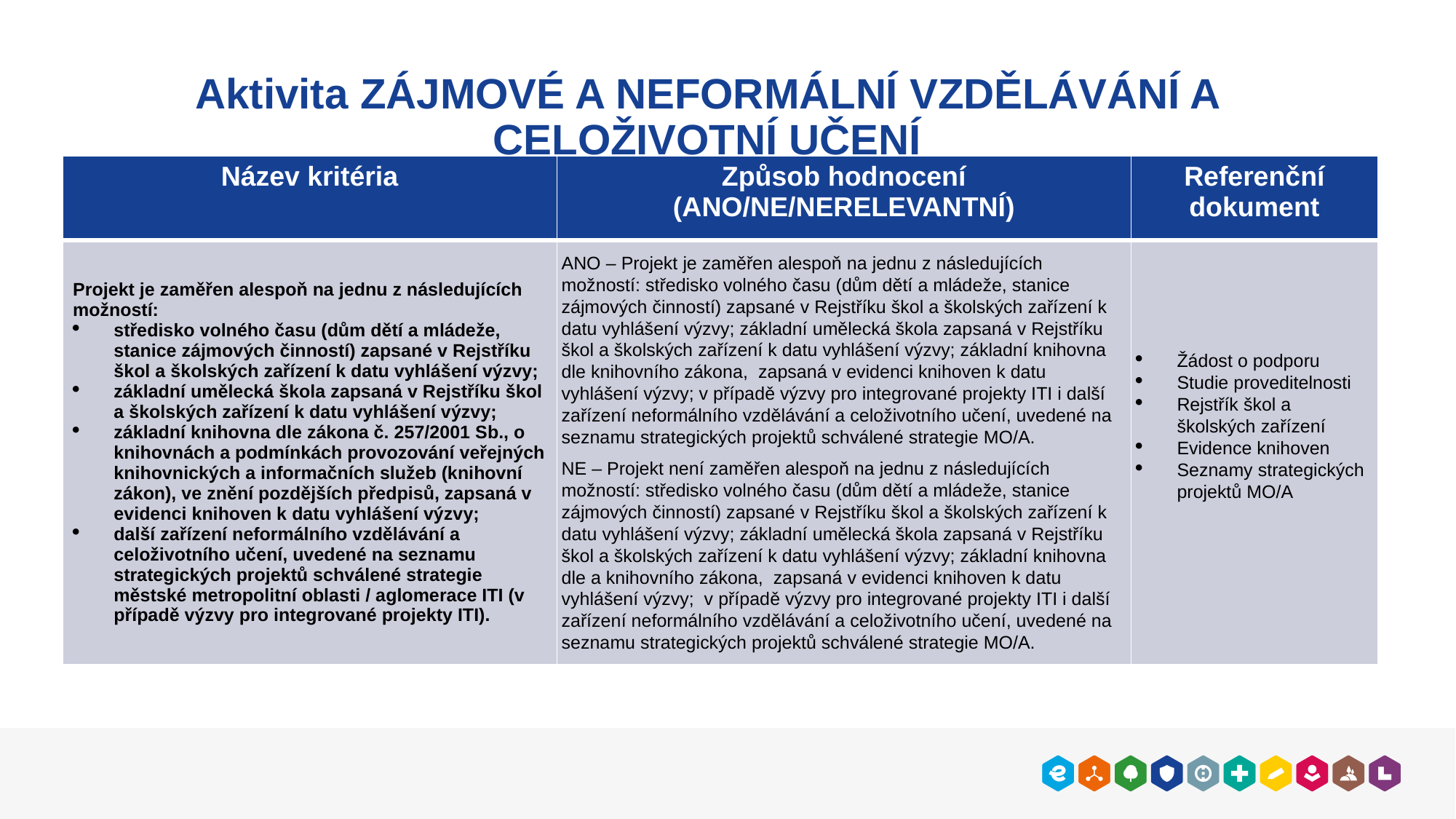

# Aktivita ZÁJMOVÉ A NEFORMÁLNÍ VZDĚLÁVÁNÍ A CELOŽIVOTNÍ UČENÍ
| Název kritéria | Způsob hodnocení (ANO/NE/NERELEVANTNÍ) | Referenční dokument |
| --- | --- | --- |
| Projekt je zaměřen alespoň na jednu z následujících možností: středisko volného času (dům dětí a mládeže, stanice zájmových činností) zapsané v Rejstříku škol a školských zařízení k datu vyhlášení výzvy; základní umělecká škola zapsaná v Rejstříku škol a školských zařízení k datu vyhlášení výzvy; základní knihovna dle zákona č. 257/2001 Sb., o knihovnách a podmínkách provozování veřejných knihovnických a informačních služeb (knihovní zákon), ve znění pozdějších předpisů, zapsaná v evidenci knihoven k datu vyhlášení výzvy; další zařízení neformálního vzdělávání a celoživotního učení, uvedené na seznamu strategických projektů schválené strategie městské metropolitní oblasti / aglomerace ITI (v případě výzvy pro integrované projekty ITI). | ANO – Projekt je zaměřen alespoň na jednu z následujících možností: středisko volného času (dům dětí a mládeže, stanice zájmových činností) zapsané v Rejstříku škol a školských zařízení k datu vyhlášení výzvy; základní umělecká škola zapsaná v Rejstříku škol a školských zařízení k datu vyhlášení výzvy; základní knihovna dle knihovního zákona, zapsaná v evidenci knihoven k datu vyhlášení výzvy; v případě výzvy pro integrované projekty ITI i další zařízení neformálního vzdělávání a celoživotního učení, uvedené na seznamu strategických projektů schválené strategie MO/A. NE – Projekt není zaměřen alespoň na jednu z následujících možností: středisko volného času (dům dětí a mládeže, stanice zájmových činností) zapsané v Rejstříku škol a školských zařízení k datu vyhlášení výzvy; základní umělecká škola zapsaná v Rejstříku škol a školských zařízení k datu vyhlášení výzvy; základní knihovna dle a knihovního zákona, zapsaná v evidenci knihoven k datu vyhlášení výzvy; v případě výzvy pro integrované projekty ITI i další zařízení neformálního vzdělávání a celoživotního učení, uvedené na seznamu strategických projektů schválené strategie MO/A. | Žádost o podporu Studie proveditelnosti Rejstřík škol a školských zařízení Evidence knihoven Seznamy strategických projektů MO/A |